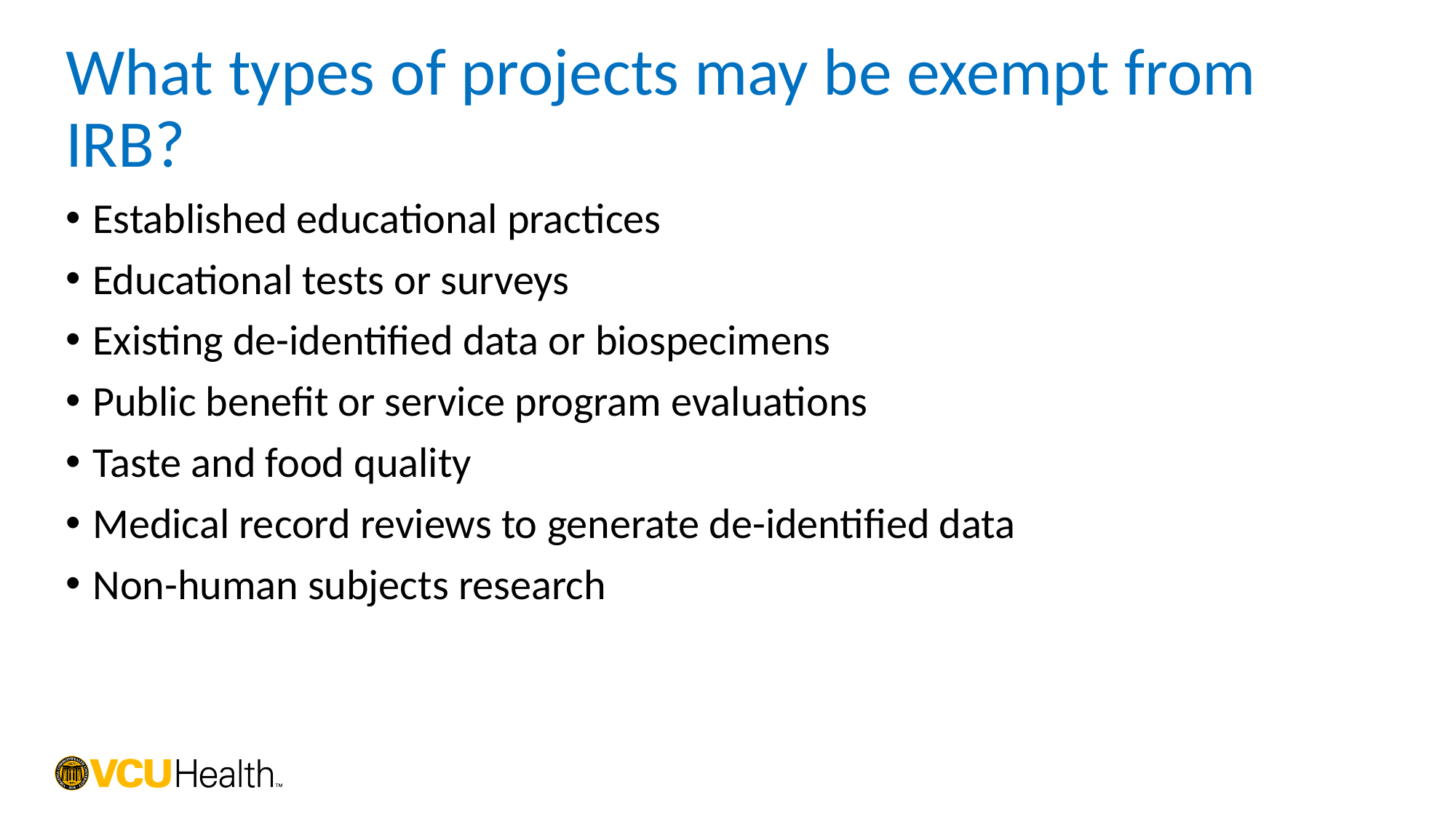

# What types of projects may be exempt from IRB?
Established educational practices
Educational tests or surveys
Existing de-identified data or biospecimens
Public benefit or service program evaluations
Taste and food quality
Medical record reviews to generate de-identified data
Non-human subjects research